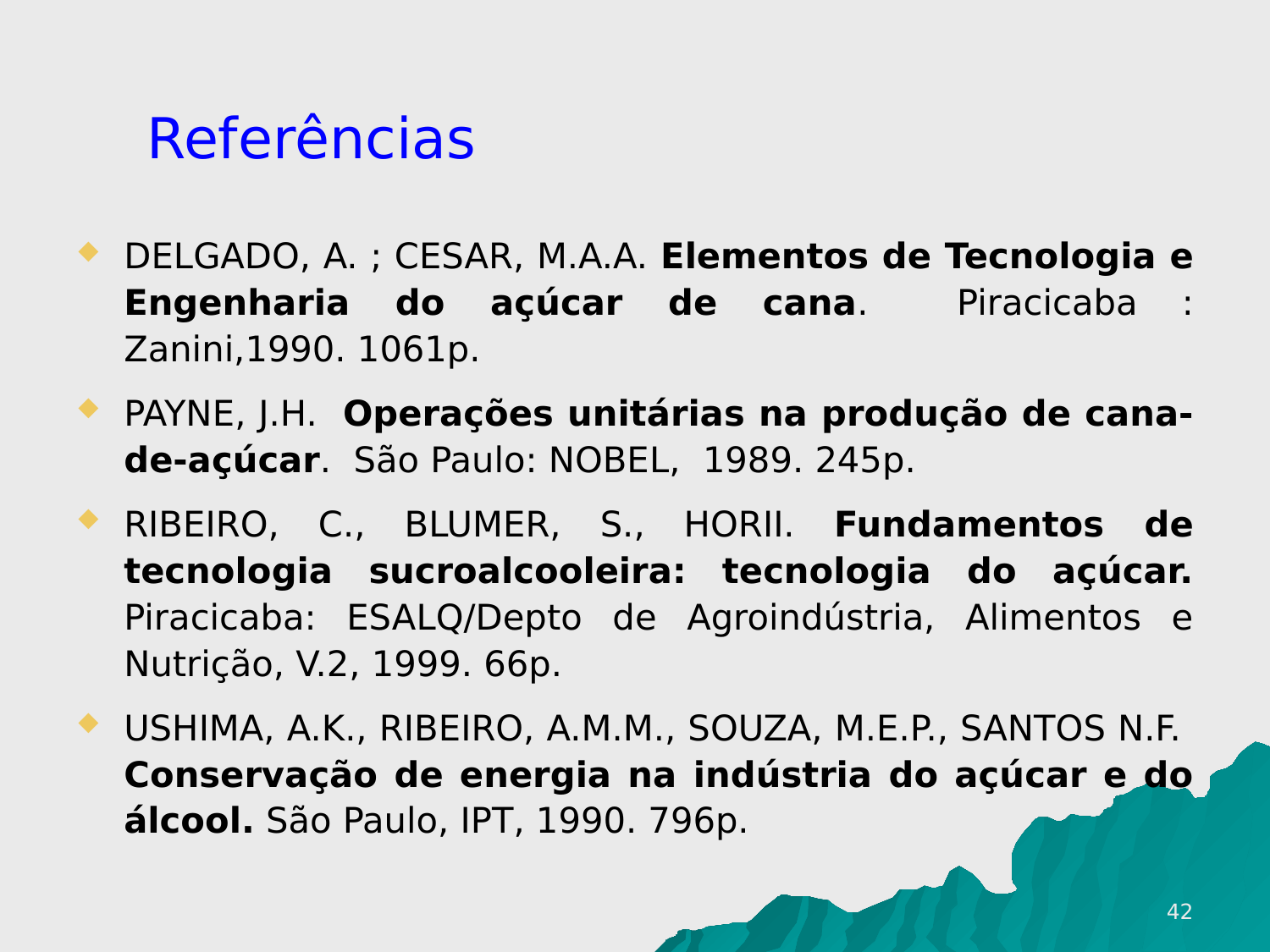

Referências

DELGADO, A. ; CESAR, M.A.A. Elementos de Tecnologia e Engenharia do açúcar de cana.  Piracicaba : Zanini,1990. 1061p.
PAYNE, J.H.  Operações unitárias na produção de cana-de-açúcar.  São Paulo: NOBEL,  1989. 245p.
RIBEIRO, C., BLUMER, S., HORII. Fundamentos de tecnologia sucroalcooleira: tecnologia do açúcar. Piracicaba: ESALQ/Depto de Agroindústria, Alimentos e Nutrição, V.2, 1999. 66p.
USHIMA, A.K., RIBEIRO, A.M.M., SOUZA, M.E.P., SANTOS N.F.  Conservação de energia na indústria do açúcar e do álcool. São Paulo, IPT, 1990. 796p.
42